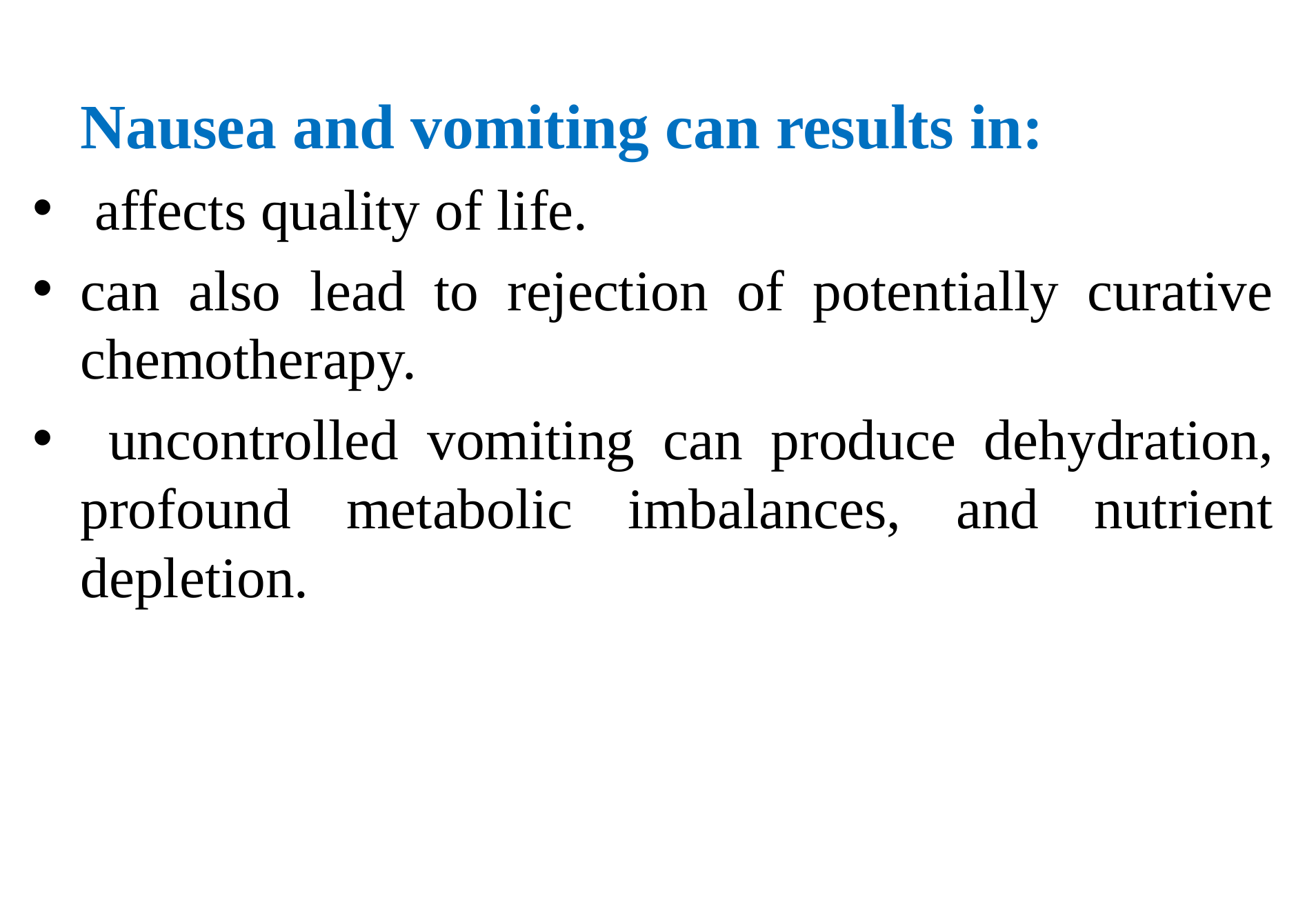

Nausea and vomiting can results in:
 affects quality of life.
can also lead to rejection of potentially curative chemotherapy.
 uncontrolled vomiting can produce dehydration, profound metabolic imbalances, and nutrient depletion.